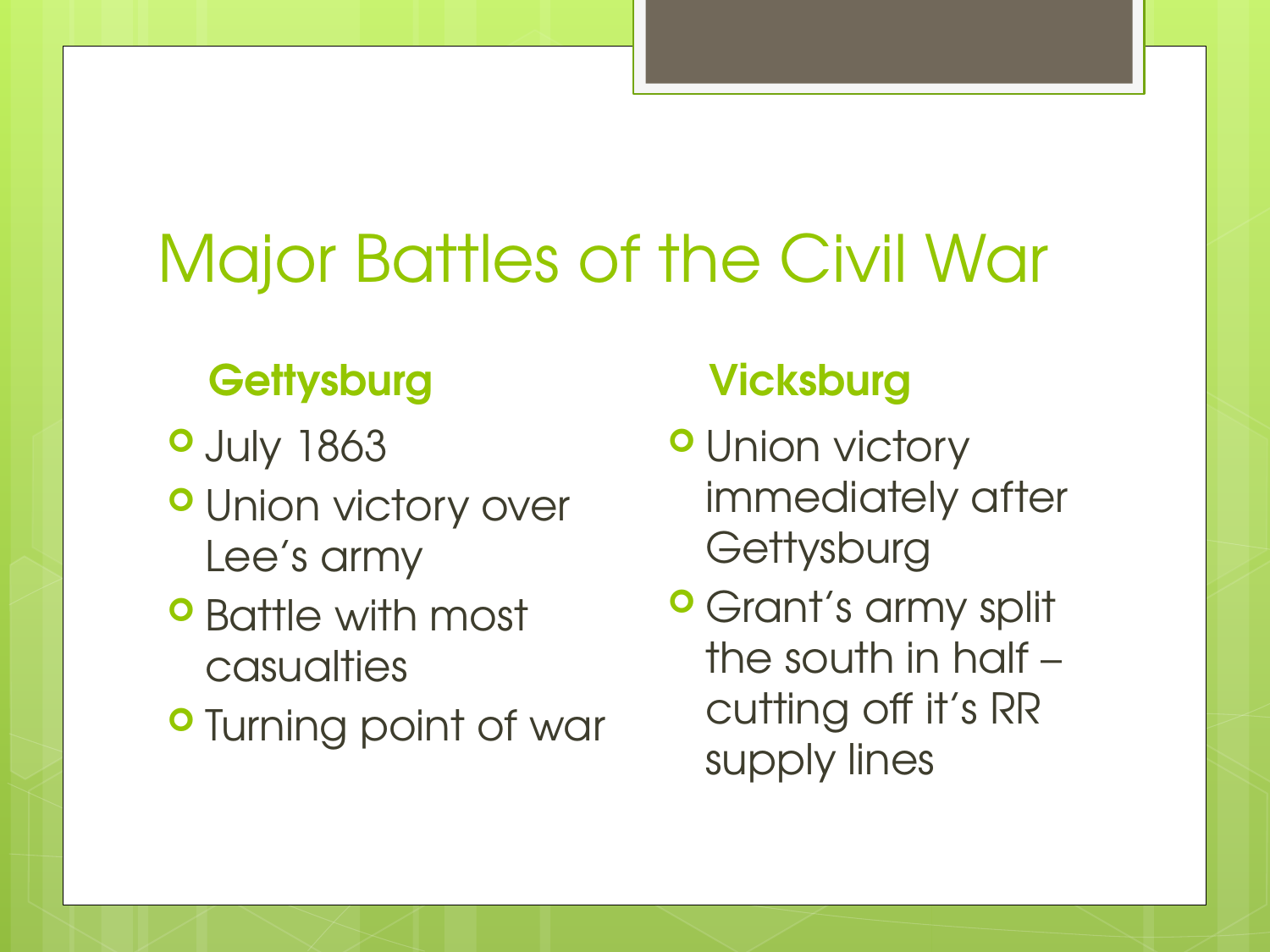

# Major Battles of the Civil War
Gettysburg
Vicksburg
July 1863
Union victory over Lee’s army
Battle with most casualties
Turning point of war
Union victory immediately after Gettysburg
Grant’s army split the south in half – cutting off it’s RR supply lines